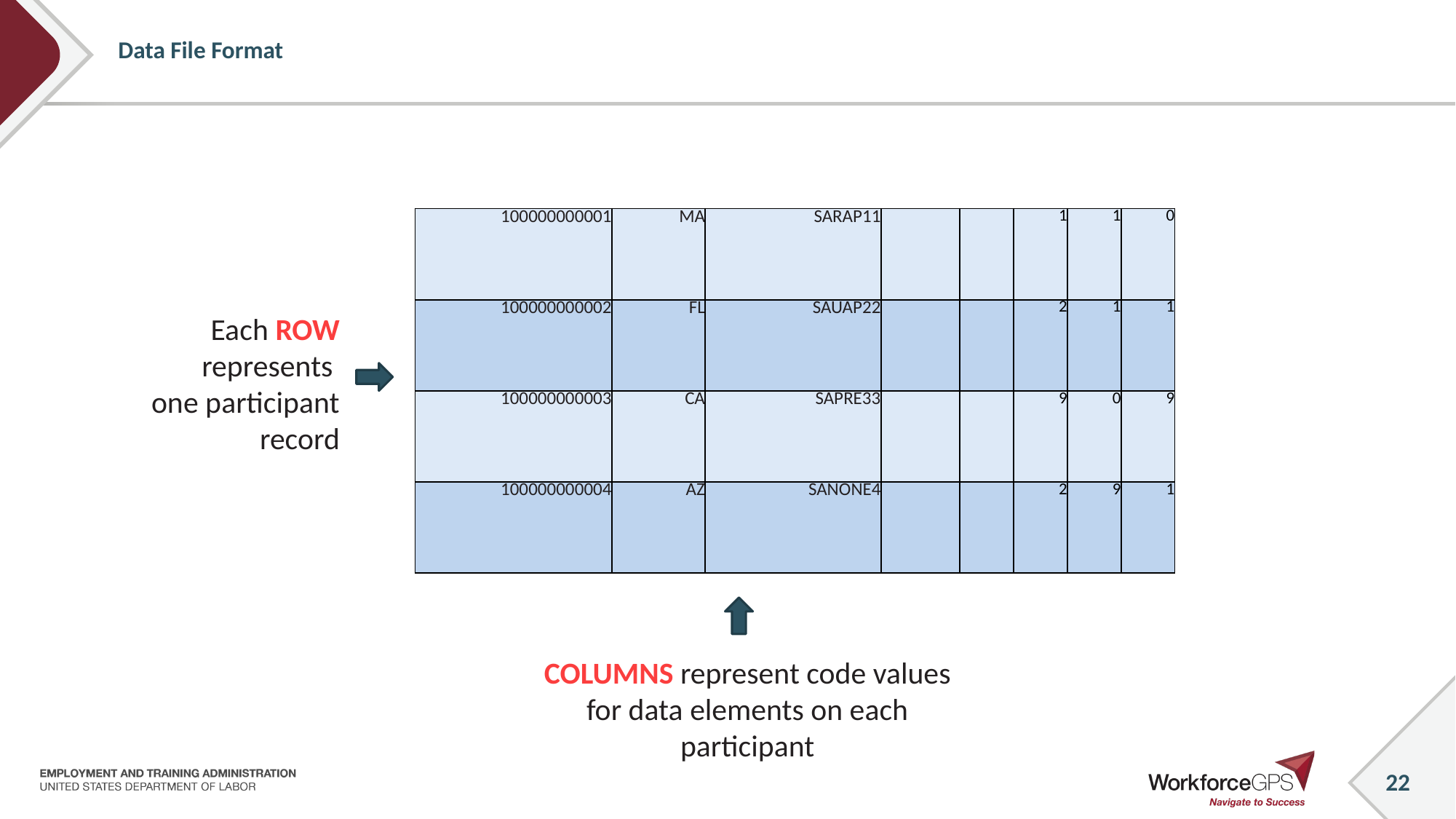

# Data File Format

| 100000000001 | MA | SARAP11 |  |  | 1 | 1 | 0 |
| --- | --- | --- | --- | --- | --- | --- | --- |
| 100000000002 | FL | SAUAP22 |  |  | 2 | 1 | 1 |
| 100000000003 | CA | SAPRE33 |  |  | 9 | 0 | 9 |
| 100000000004 | AZ | SANONE4 |  |  | 2 | 9 | 1 |
Each ROW
represents
one participant record

COLUMNS represent code values for data elements on each participant
22